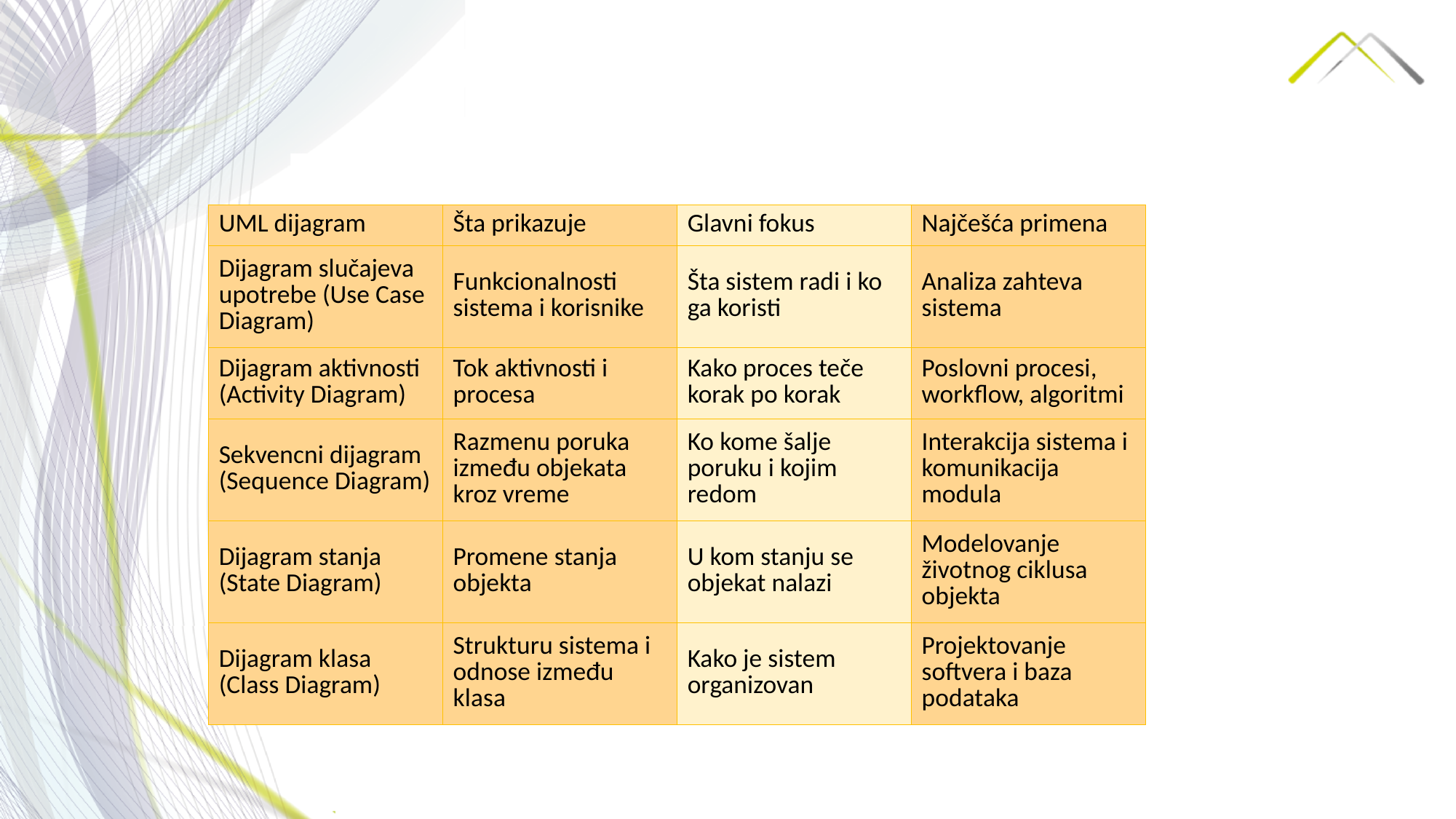

| UML dijagram | Šta prikazuje | Glavni fokus | Najčešća primena |
| --- | --- | --- | --- |
| Dijagram slučajeva upotrebe (Use Case Diagram) | Funkcionalnosti sistema i korisnike | Šta sistem radi i ko ga koristi | Analiza zahteva sistema |
| Dijagram aktivnosti (Activity Diagram) | Tok aktivnosti i procesa | Kako proces teče korak po korak | Poslovni procesi, workflow, algoritmi |
| Sekvencni dijagram (Sequence Diagram) | Razmenu poruka između objekata kroz vreme | Ko kome šalje poruku i kojim redom | Interakcija sistema i komunikacija modula |
| Dijagram stanja (State Diagram) | Promene stanja objekta | U kom stanju se objekat nalazi | Modelovanje životnog ciklusa objekta |
| Dijagram klasa (Class Diagram) | Strukturu sistema i odnose između klasa | Kako je sistem organizovan | Projektovanje softvera i baza podataka |